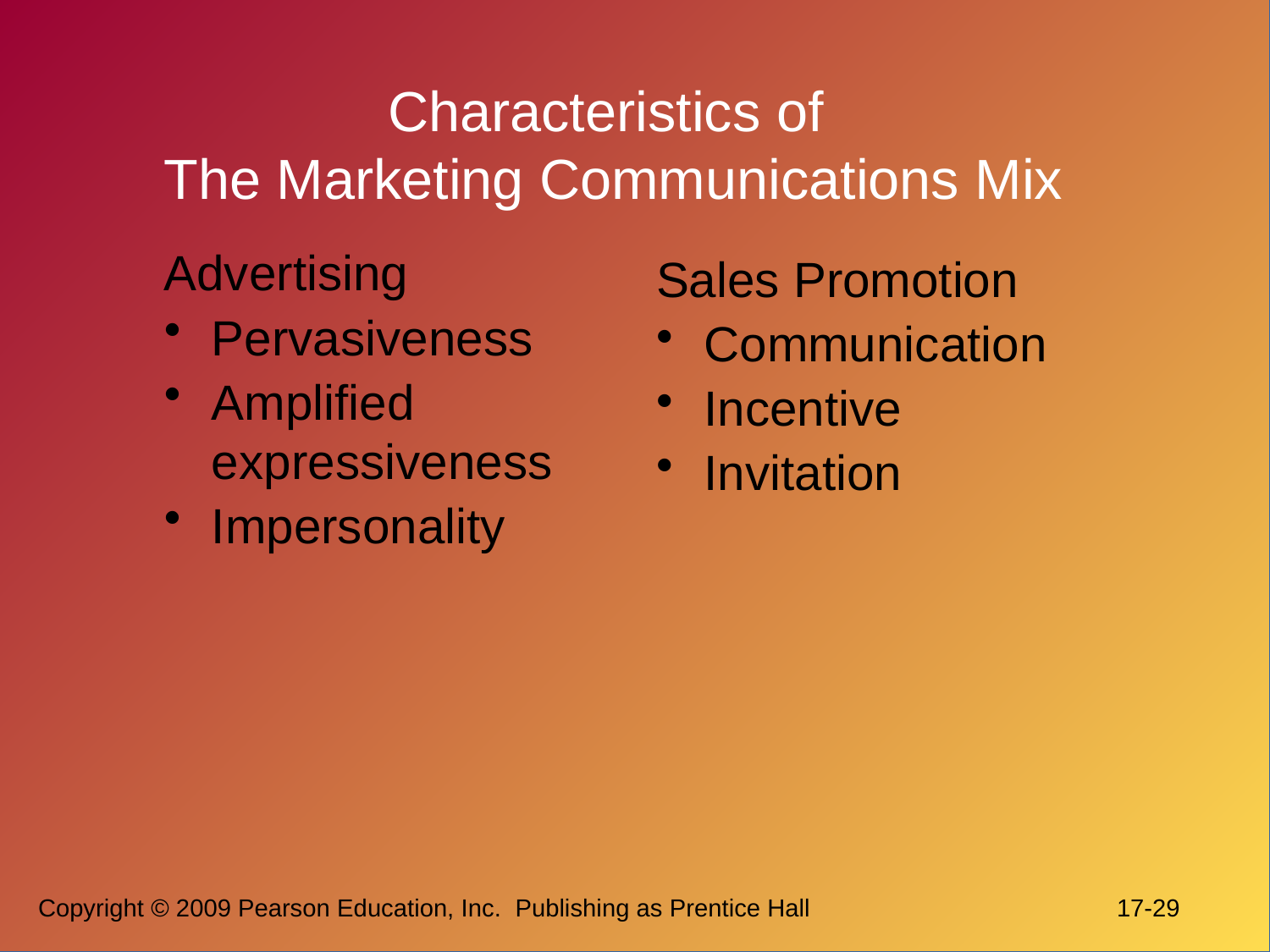

# Characteristics of The Marketing Communications Mix
Advertising
Pervasiveness
Amplified expressiveness
Impersonality
Sales Promotion
Communication
Incentive
Invitation
Copyright © 2009 Pearson Education, Inc.  Publishing as Prentice Hall		         17-29